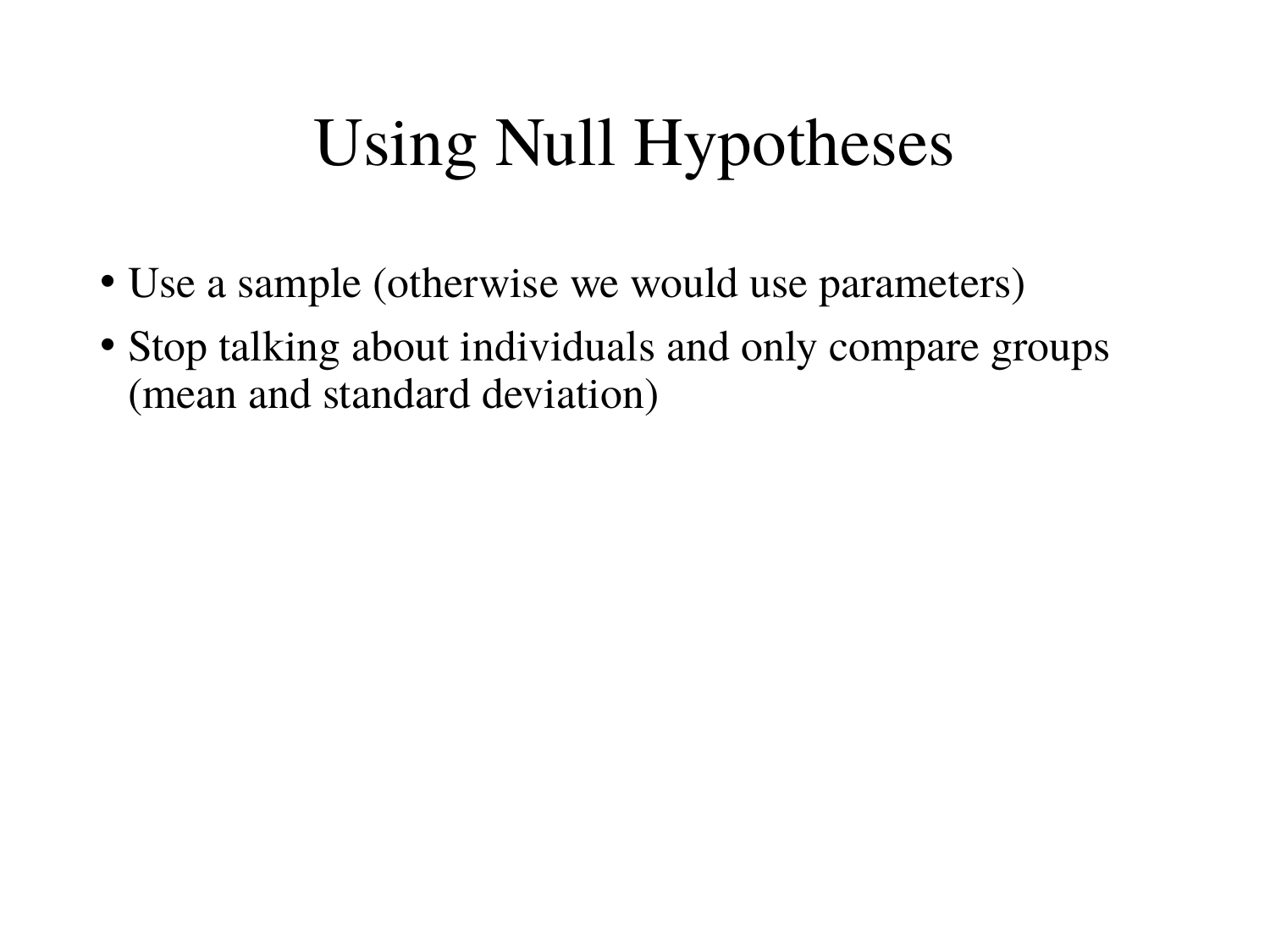

# Using Null Hypotheses
Use a sample (otherwise we would use parameters)
Stop talking about individuals and only compare groups (mean and standard deviation)